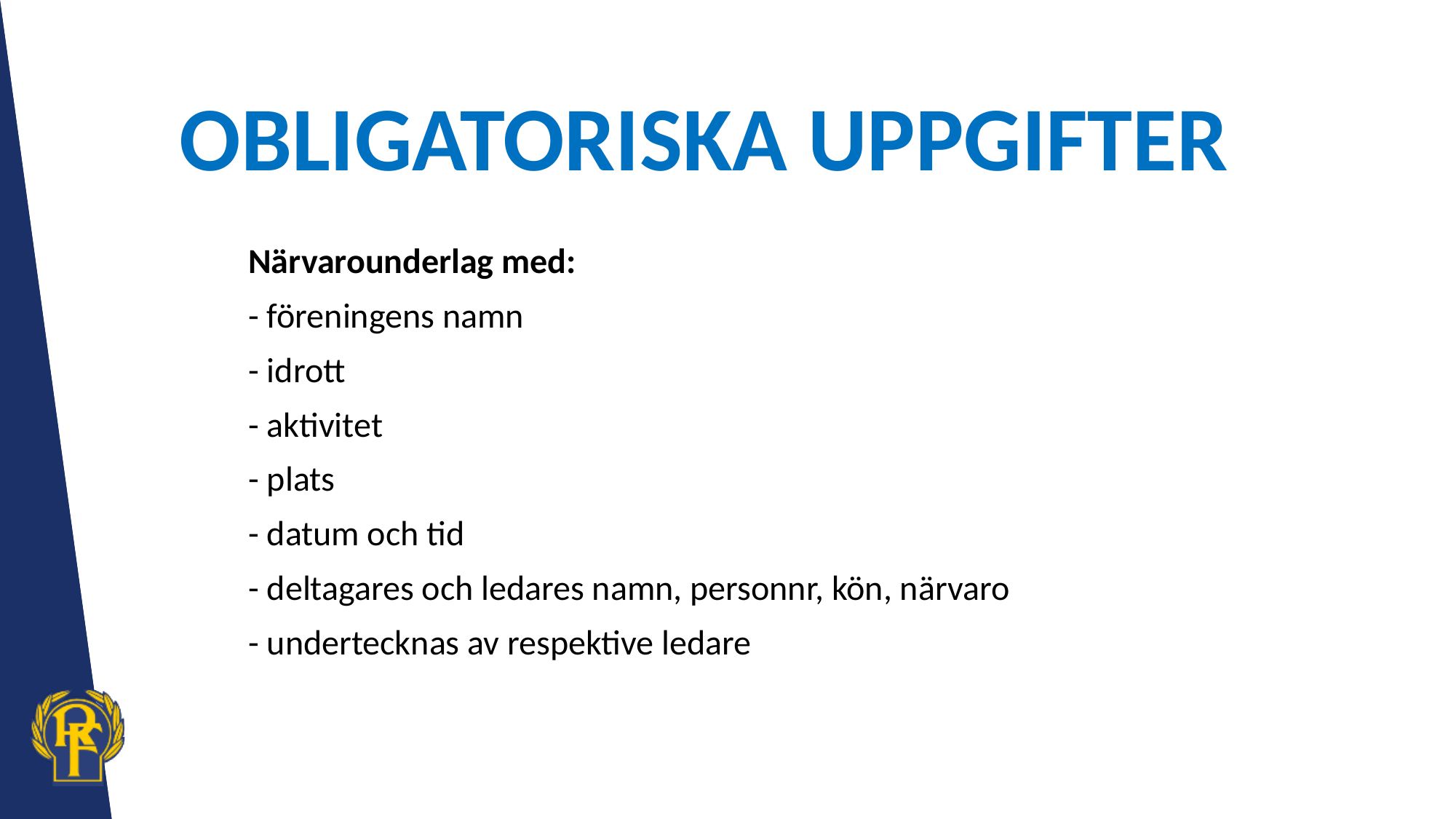

# OBLIGATORISKA UPPGIFTER
Närvarounderlag med:
- föreningens namn
- idrott
- aktivitet
- plats
- datum och tid
- deltagares och ledares namn, personnr, kön, närvaro
- undertecknas av respektive ledare